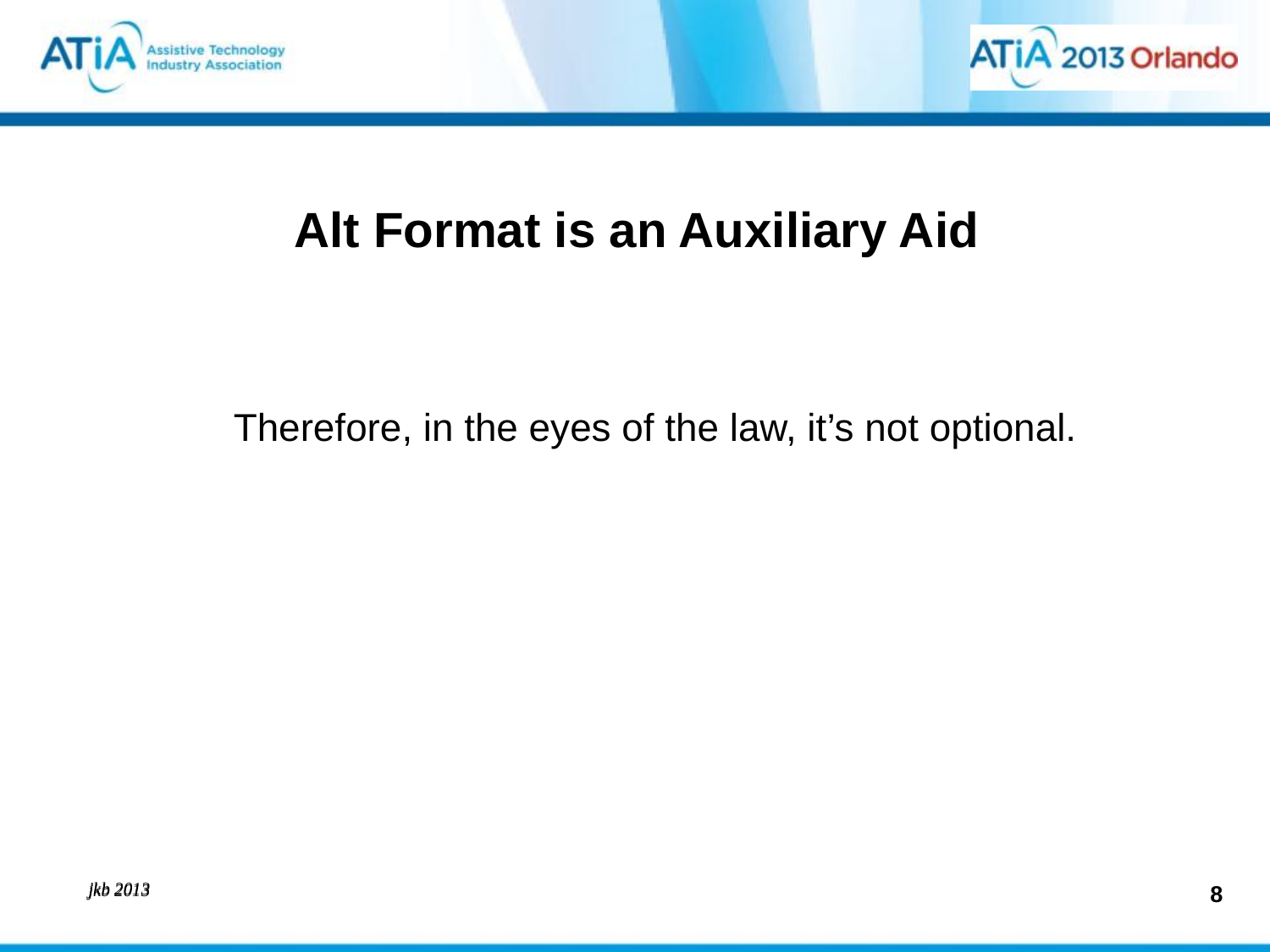

# Alt Format is an Auxiliary Aid
Therefore, in the eyes of the law, it’s not optional.
jkb 2013
8